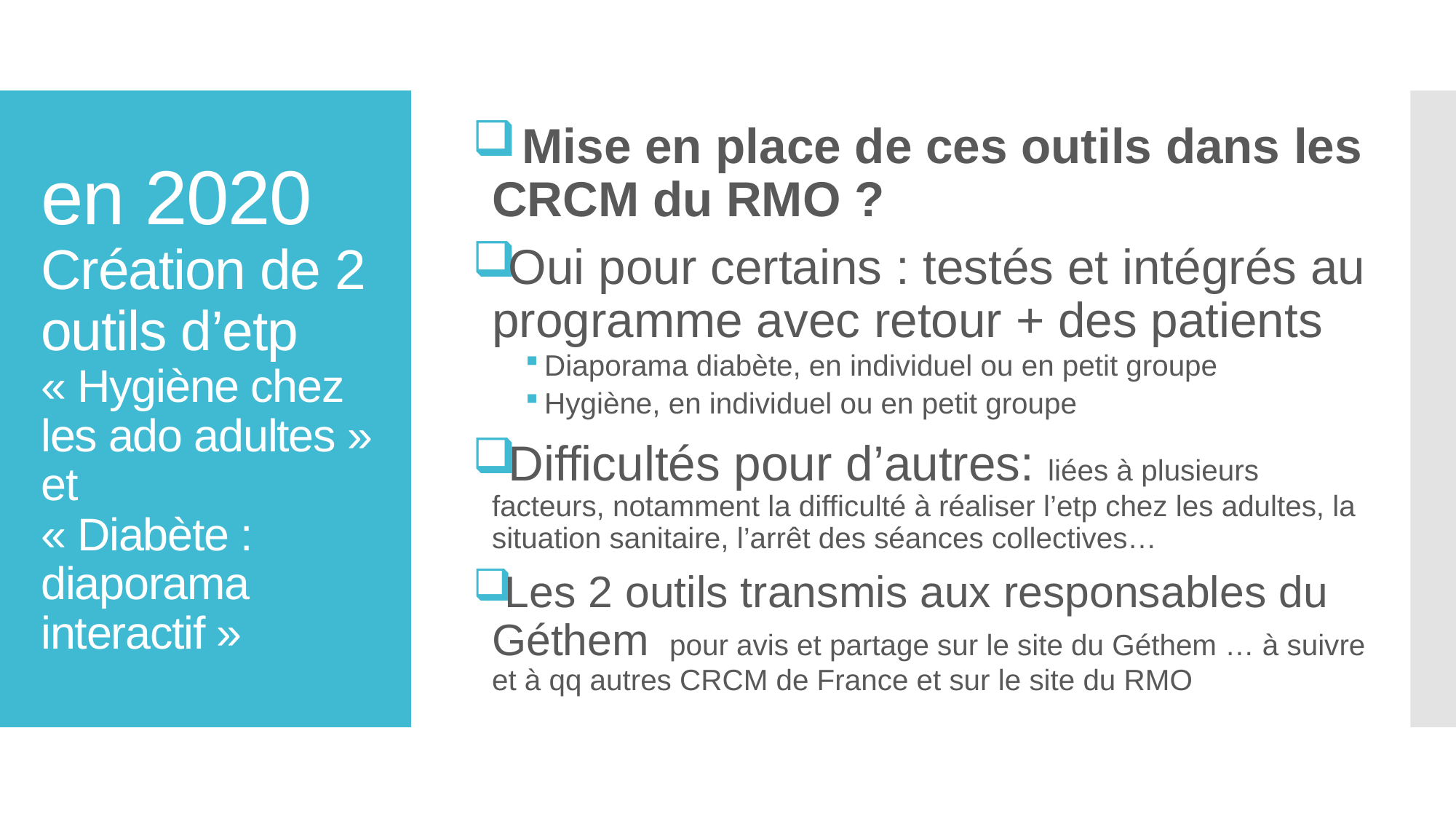

Mise en place de ces outils dans les CRCM du RMO ?
Oui pour certains : testés et intégrés au programme avec retour + des patients
Diaporama diabète, en individuel ou en petit groupe
Hygiène, en individuel ou en petit groupe
Difficultés pour d’autres: liées à plusieurs facteurs, notamment la difficulté à réaliser l’etp chez les adultes, la situation sanitaire, l’arrêt des séances collectives…
Les 2 outils transmis aux responsables du Géthem  pour avis et partage sur le site du Géthem … à suivre et à qq autres CRCM de France et sur le site du RMO
# en 2020  Création de 2 outils d’etp « Hygiène chez les ado adultes » et « Diabète : diaporama interactif »